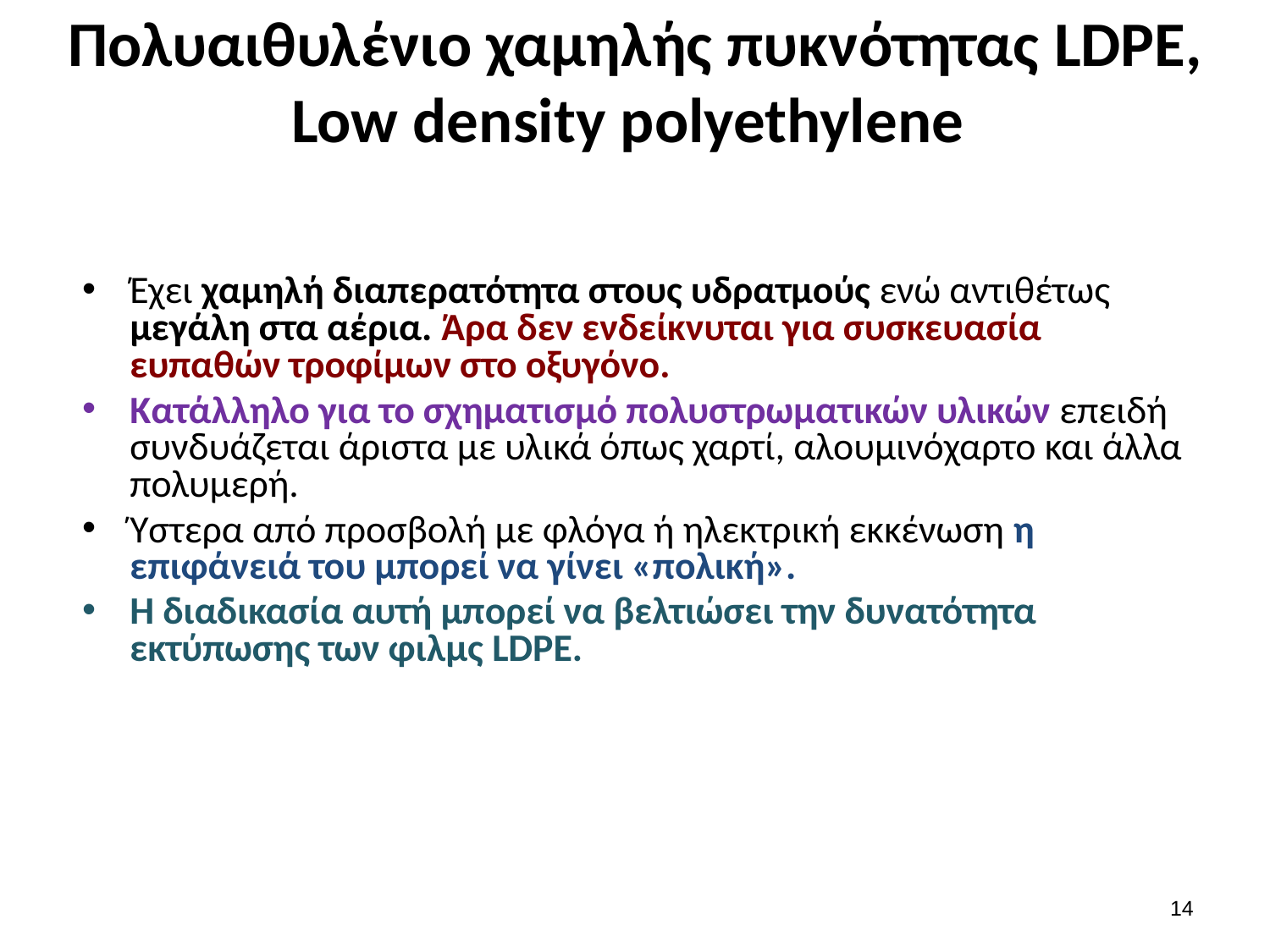

# Πολυαιθυλένιο χαμηλής πυκνότητας LDPE, Low density polyethylene
Έχει χαμηλή διαπερατότητα στους υδρατμούς ενώ αντιθέτως μεγάλη στα αέρια. Άρα δεν ενδείκνυται για συσκευασία ευπαθών τροφίμων στο οξυγόνο.
Κατάλληλο για το σχηματισμό πολυστρωματικών υλικών επειδή συνδυάζεται άριστα με υλικά όπως χαρτί, αλουμινόχαρτο και άλλα πολυμερή.
Ύστερα από προσβολή με φλόγα ή ηλεκτρική εκκένωση η επιφάνειά του μπορεί να γίνει «πολική».
Η διαδικασία αυτή μπορεί να βελτιώσει την δυνατότητα εκτύπωσης των φιλμς LDPE.
14